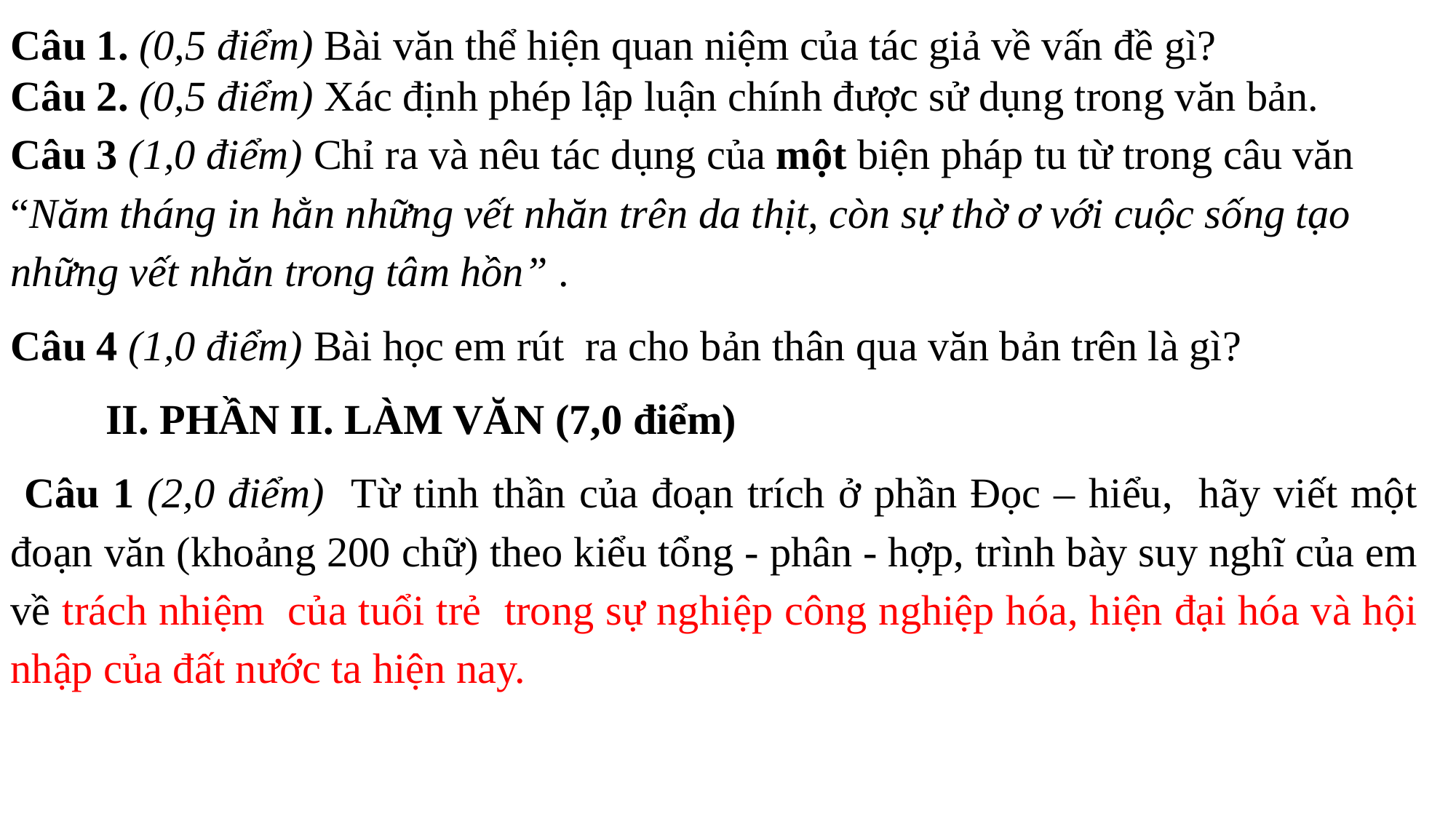

Câu 1. (0,5 điểm) Bài văn thể hiện quan niệm của tác giả về vấn đề gì?
Câu 2. (0,5 điểm) Xác định phép lập luận chính được sử dụng trong văn bản.
Câu 3 (1,0 điểm) Chỉ ra và nêu tác dụng của một biện pháp tu từ trong câu văn “Năm tháng in hằn những vết nhăn trên da thịt, còn sự thờ ơ với cuộc sống tạo những vết nhăn trong tâm hồn” .
Câu 4 (1,0 điểm) Bài học em rút  ra cho bản thân qua văn bản trên là gì?
         II. PHẦN II. LÀM VĂN (7,0 điểm)
 Câu 1 (2,0 điểm)  Từ tinh thần của đoạn trích ở phần Đọc – hiểu,  hãy viết một đoạn văn (khoảng 200 chữ) theo kiểu tổng - phân - hợp, trình bày suy nghĩ của em về trách nhiệm  của tuổi trẻ  trong sự nghiệp công nghiệp hóa, hiện đại hóa và hội nhập của đất nước ta hiện nay.